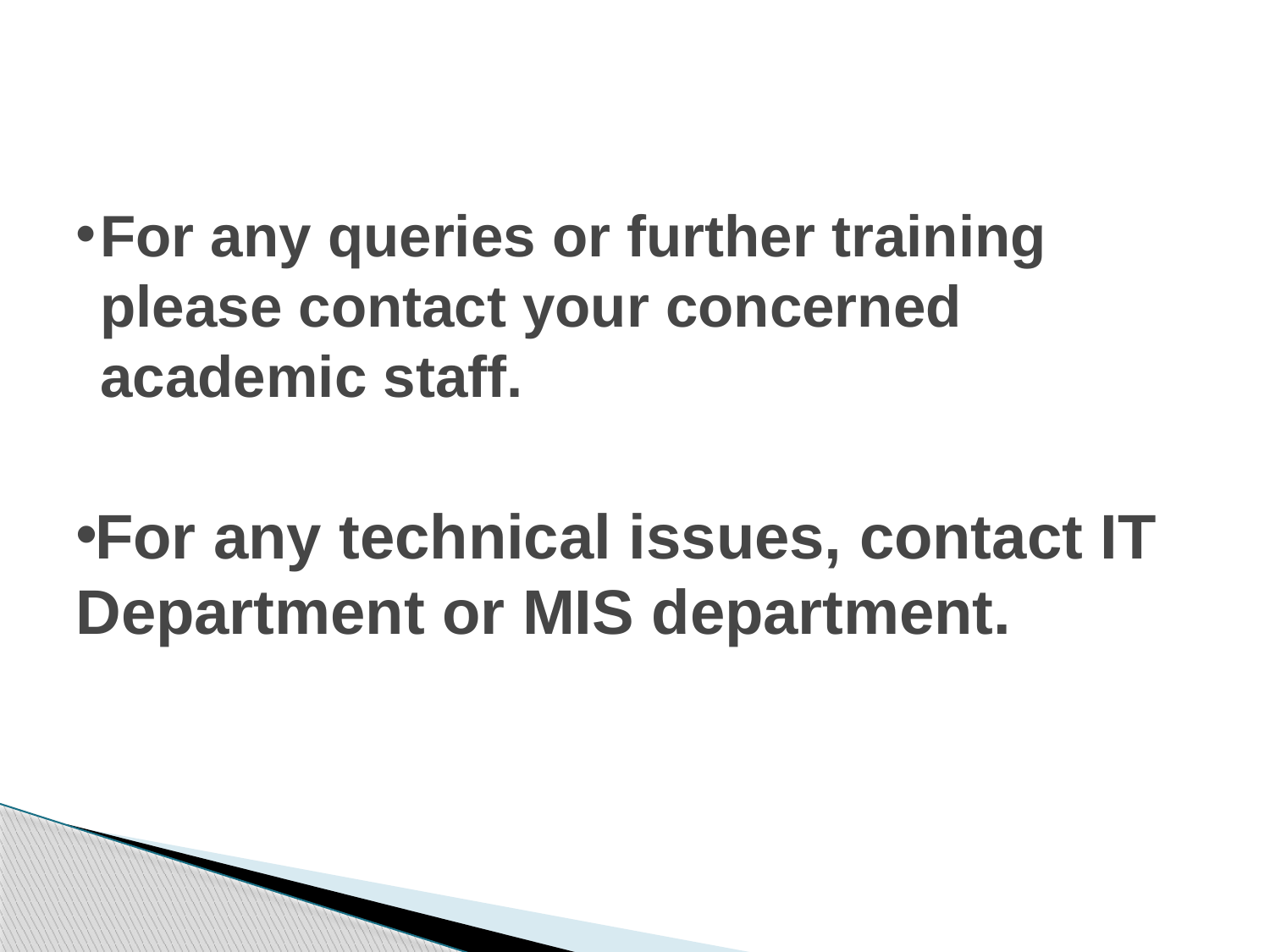

# For any queries or further training please contact your concerned academic staff.
For any technical issues, contact IT Department or MIS department.